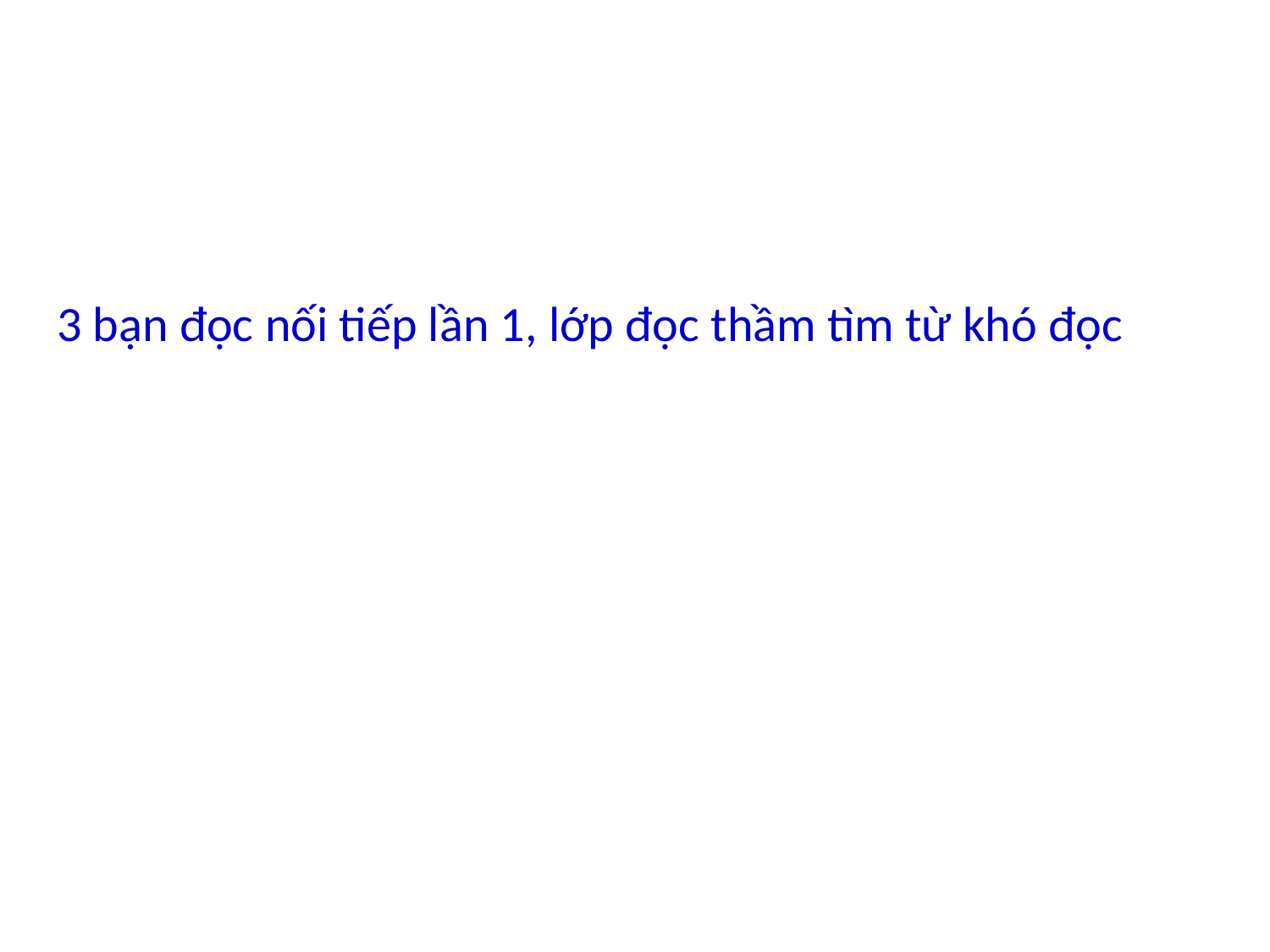

3 bạn đọc nối tiếp lần 1, lớp đọc thầm tìm từ khó đọc